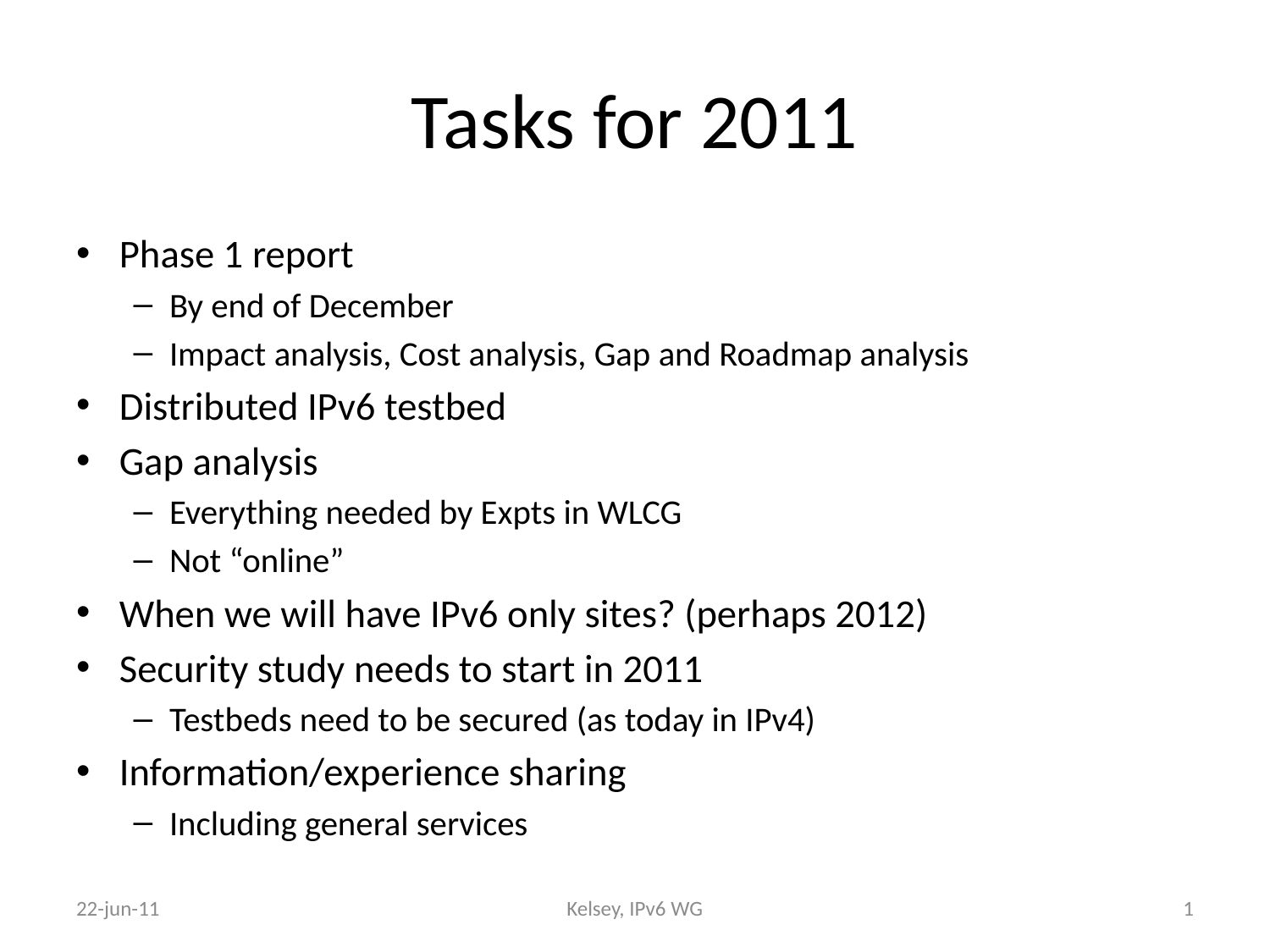

# Tasks for 2011
Phase 1 report
By end of December
Impact analysis, Cost analysis, Gap and Roadmap analysis
Distributed IPv6 testbed
Gap analysis
Everything needed by Expts in WLCG
Not “online”
When we will have IPv6 only sites? (perhaps 2012)
Security study needs to start in 2011
Testbeds need to be secured (as today in IPv4)
Information/experience sharing
Including general services
22-jun-11
Kelsey, IPv6 WG
1